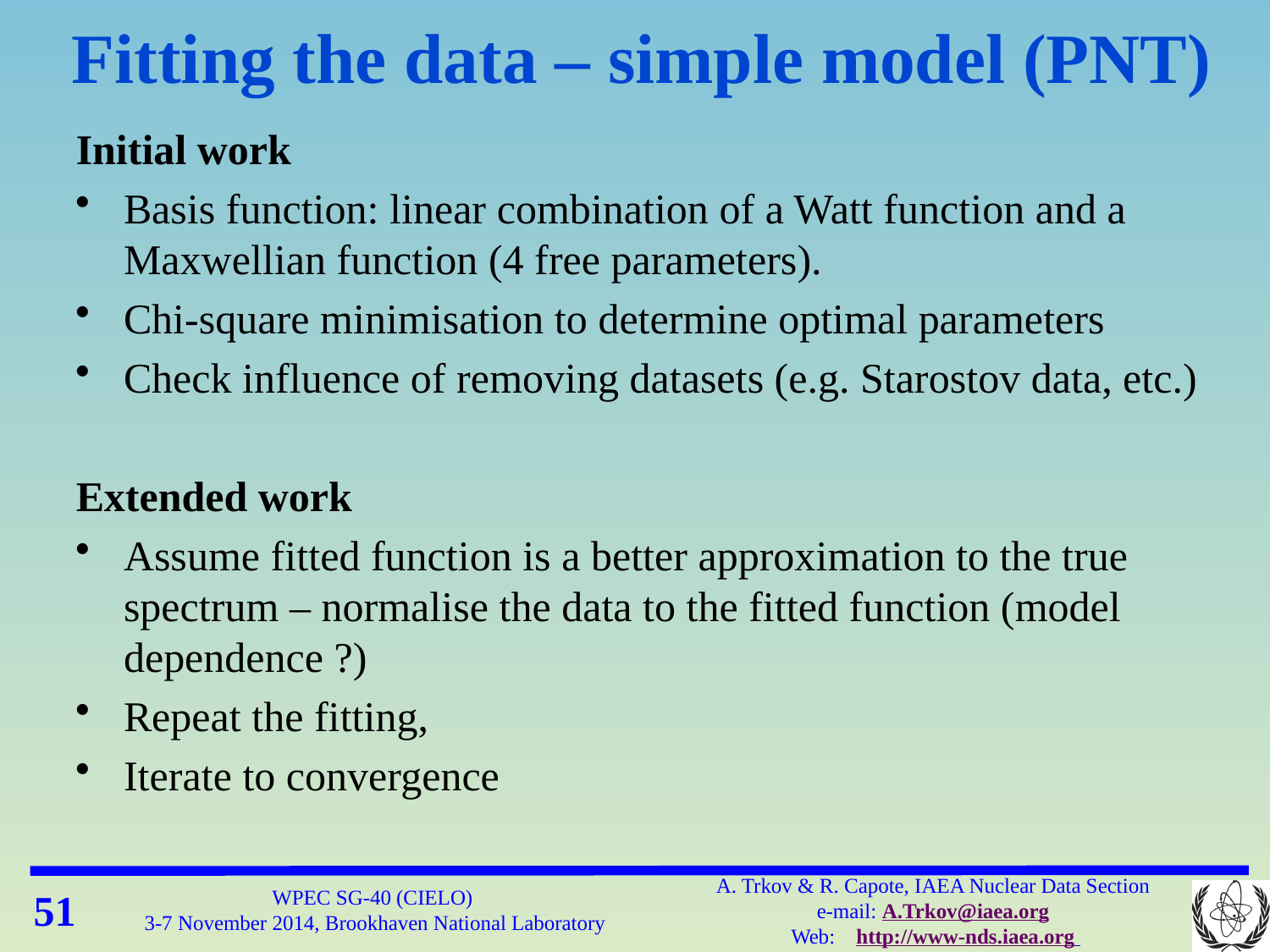

# Fitting the data – simple model (PNT)
Initial work
Basis function: linear combination of a Watt function and a Maxwellian function (4 free parameters).
Chi-square minimisation to determine optimal parameters
Check influence of removing datasets (e.g. Starostov data, etc.)

Extended work
Assume fitted function is a better approximation to the true spectrum – normalise the data to the fitted function (model dependence ?)
Repeat the fitting,
Iterate to convergence